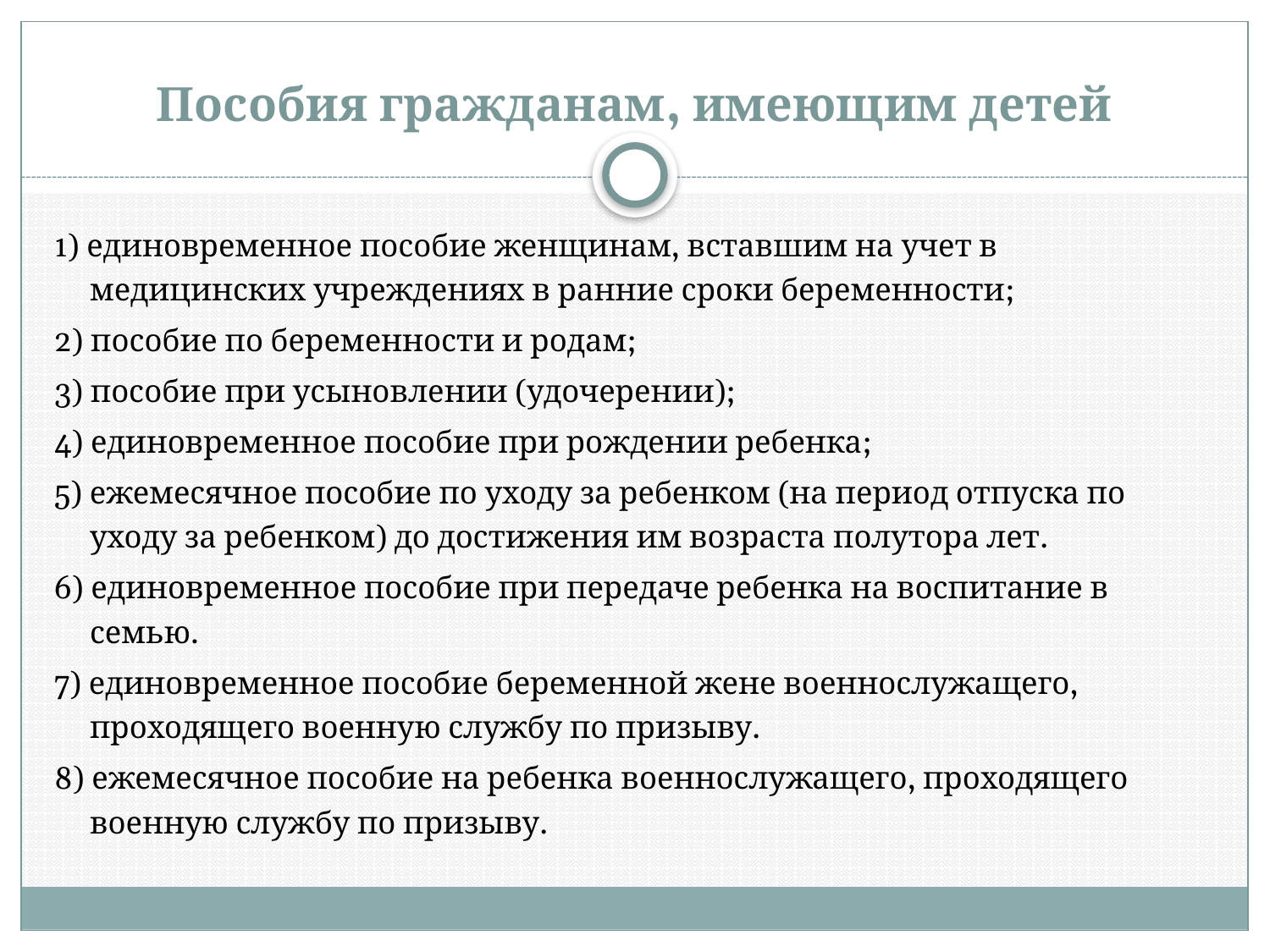

# Пособия гражданам, имеющим детей
1) единовременное пособие женщинам, вставшим на учет в медицинских учреждениях в ранние сроки беременности;
2) пособие по беременности и родам;
3) пособие при усыновлении (удочерении);
4) единовременное пособие при рождении ребенка;
5) ежемесячное пособие по уходу за ребенком (на период отпуска по уходу за ребенком) до достижения им возраста полутора лет.
6) единовременное пособие при передаче ребенка на воспитание в семью.
7) единовременное пособие беременной жене военнослужащего, проходящего военную службу по призыву.
8) ежемесячное пособие на ребенка военнослужащего, проходящего военную службу по призыву.